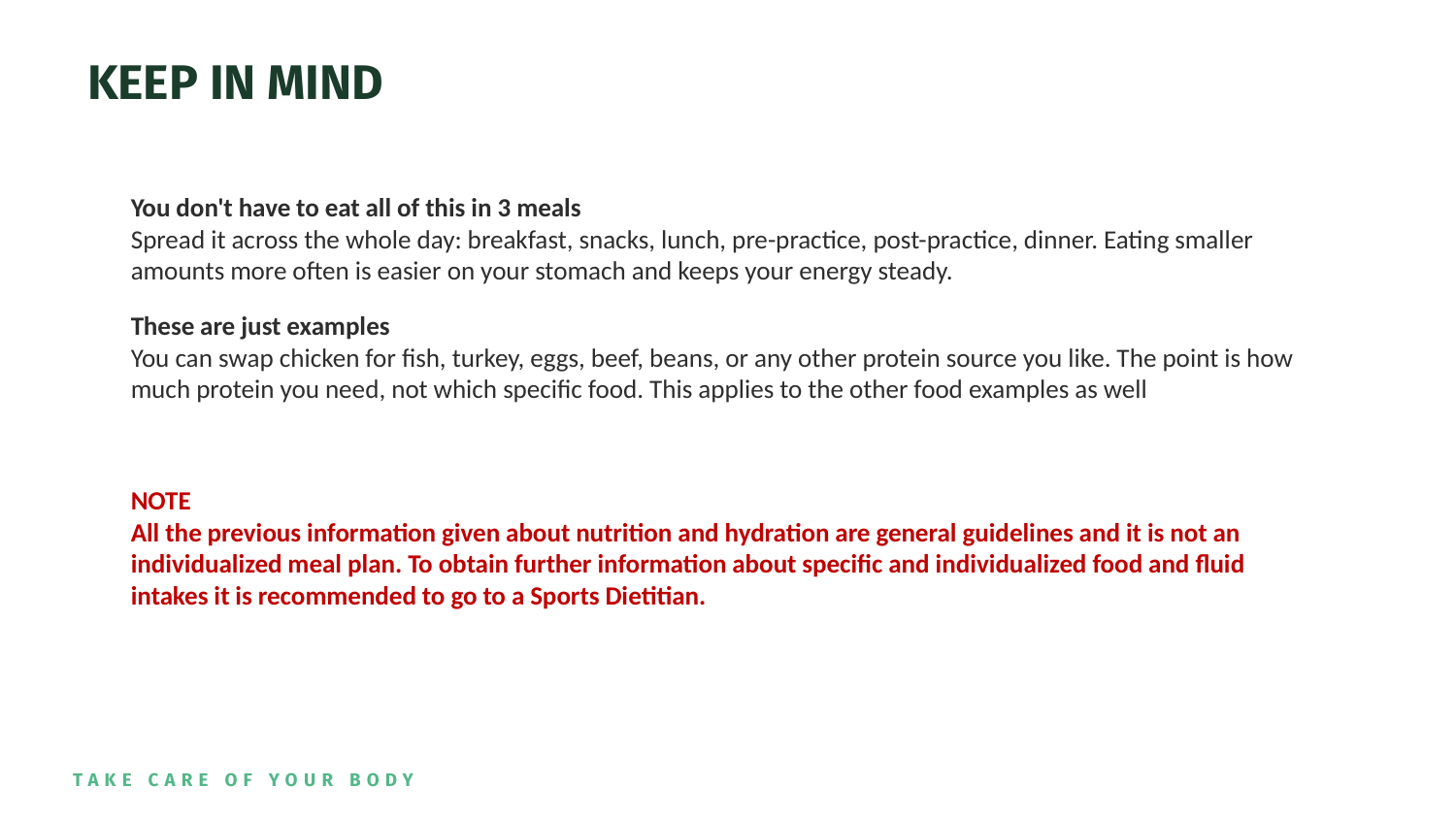

KEEP IN MIND
You don't have to eat all of this in 3 meals
Spread it across the whole day: breakfast, snacks, lunch, pre-practice, post-practice, dinner. Eating smaller amounts more often is easier on your stomach and keeps your energy steady.
These are just examples
You can swap chicken for fish, turkey, eggs, beef, beans, or any other protein source you like. The point is how much protein you need, not which specific food. This applies to the other food examples as well

NOTE
All the previous information given about nutrition and hydration are general guidelines and it is not an individualized meal plan. To obtain further information about specific and individualized food and fluid intakes it is recommended to go to a Sports Dietitian.

TAKE CARE OF YOUR BODY